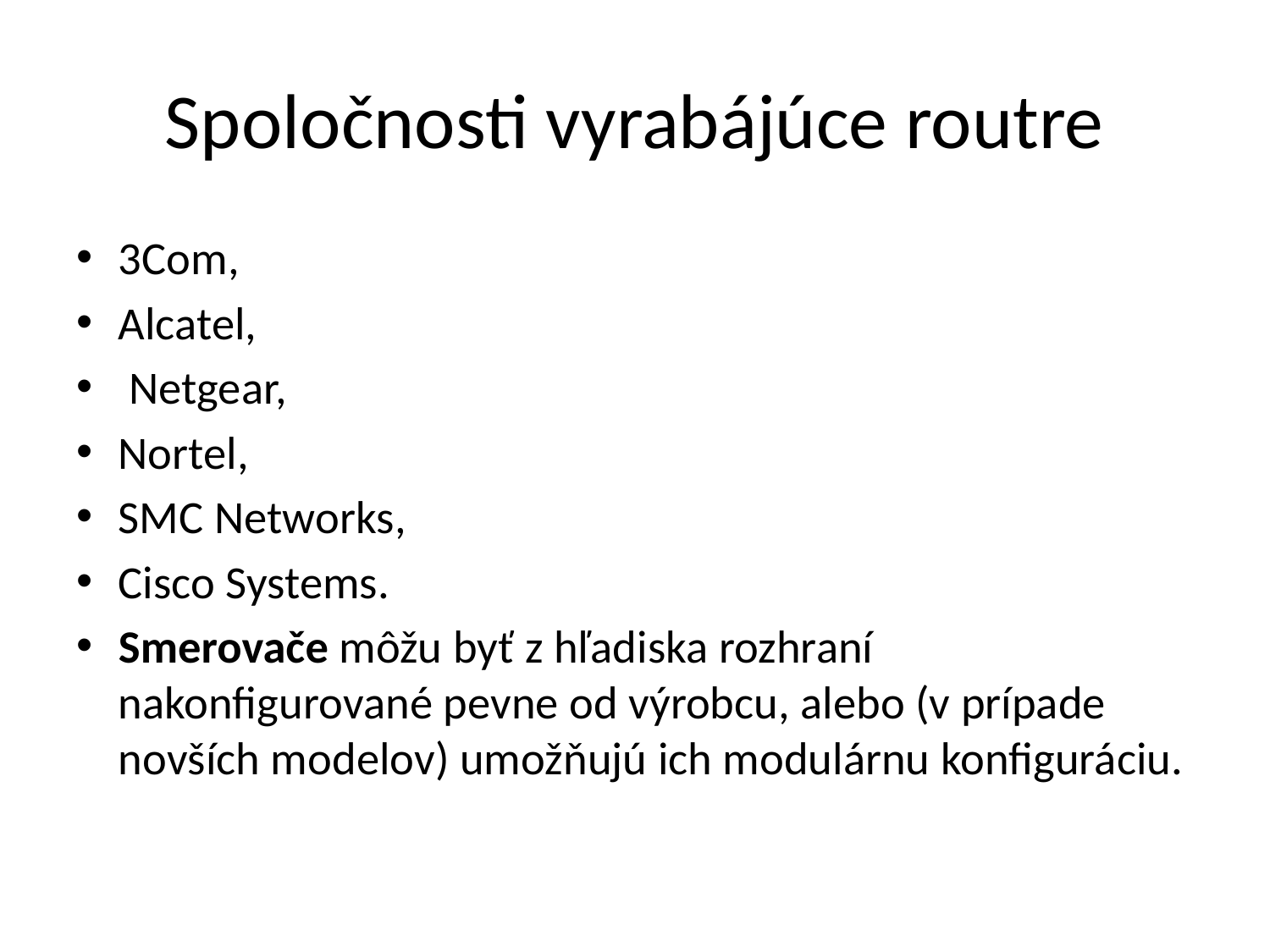

# Spoločnosti vyrabájúce routre
3Com,
Alcatel,
 Netgear,
Nortel,
SMC Networks,
Cisco Systems.
Smerovače môžu byť z hľadiska rozhraní nakonfigurované pevne od výrobcu, alebo (v prípade novších modelov) umožňujú ich modulárnu konfiguráciu.